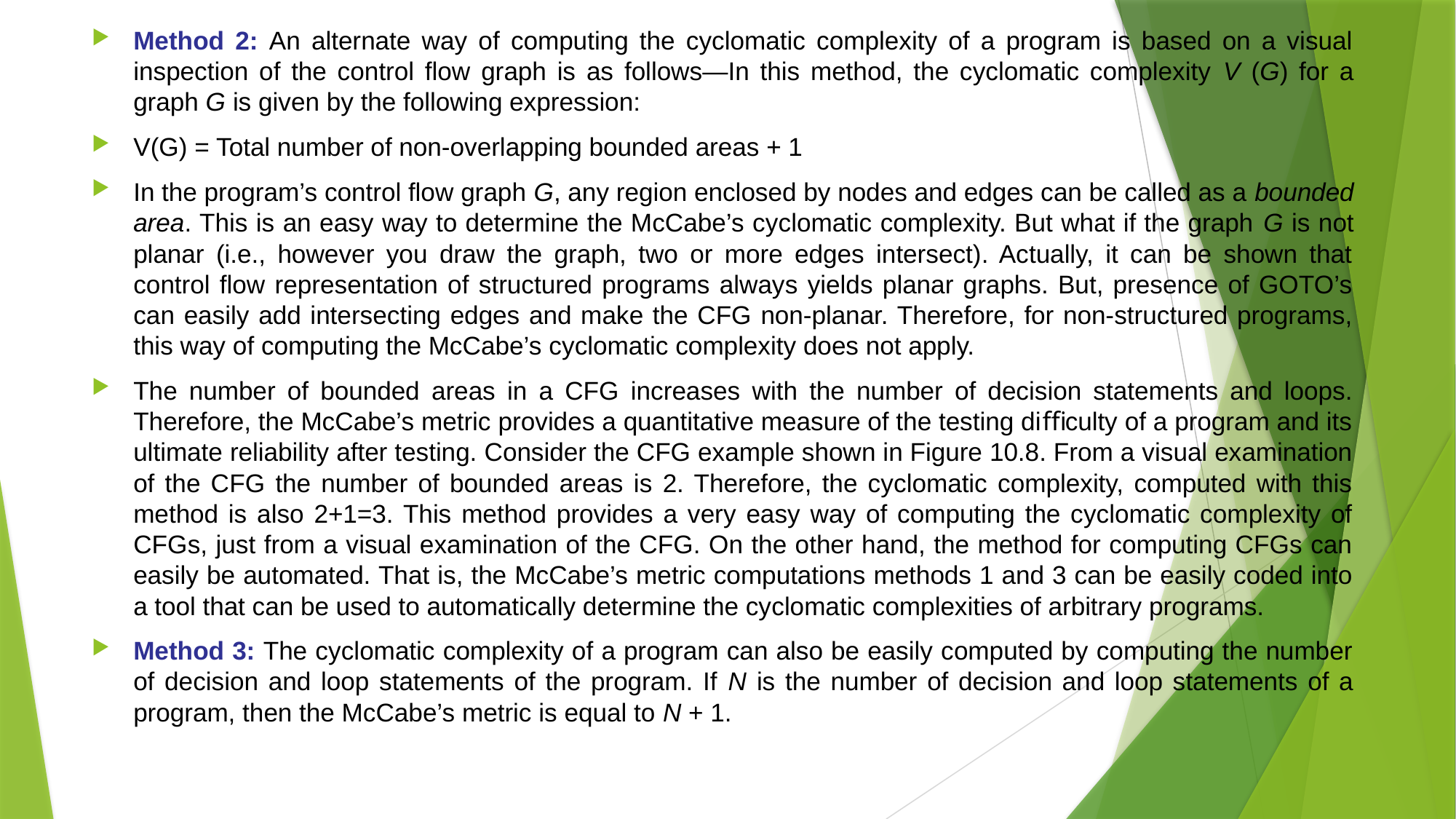

Method 2: An alternate way of computing the cyclomatic complexity of a program is based on a visual inspection of the control flow graph is as follows—In this method, the cyclomatic complexity V (G) for a graph G is given by the following expression:
V(G) = Total number of non-overlapping bounded areas + 1
In the program’s control flow graph G, any region enclosed by nodes and edges can be called as a bounded area. This is an easy way to determine the McCabe’s cyclomatic complexity. But what if the graph G is not planar (i.e., however you draw the graph, two or more edges intersect). Actually, it can be shown that control flow representation of structured programs always yields planar graphs. But, presence of GOTO’s can easily add intersecting edges and make the CFG non-planar. Therefore, for non-structured programs, this way of computing the McCabe’s cyclomatic complexity does not apply.
The number of bounded areas in a CFG increases with the number of decision statements and loops. Therefore, the McCabe’s metric provides a quantitative measure of the testing diﬃculty of a program and its ultimate reliability after testing. Consider the CFG example shown in Figure 10.8. From a visual examination of the CFG the number of bounded areas is 2. Therefore, the cyclomatic complexity, computed with this method is also 2+1=3. This method provides a very easy way of computing the cyclomatic complexity of CFGs, just from a visual examination of the CFG. On the other hand, the method for computing CFGs can easily be automated. That is, the McCabe’s metric computations methods 1 and 3 can be easily coded into a tool that can be used to automatically determine the cyclomatic complexities of arbitrary programs.
Method 3: The cyclomatic complexity of a program can also be easily computed by computing the number of decision and loop statements of the program. If N is the number of decision and loop statements of a program, then the McCabe’s metric is equal to N + 1.